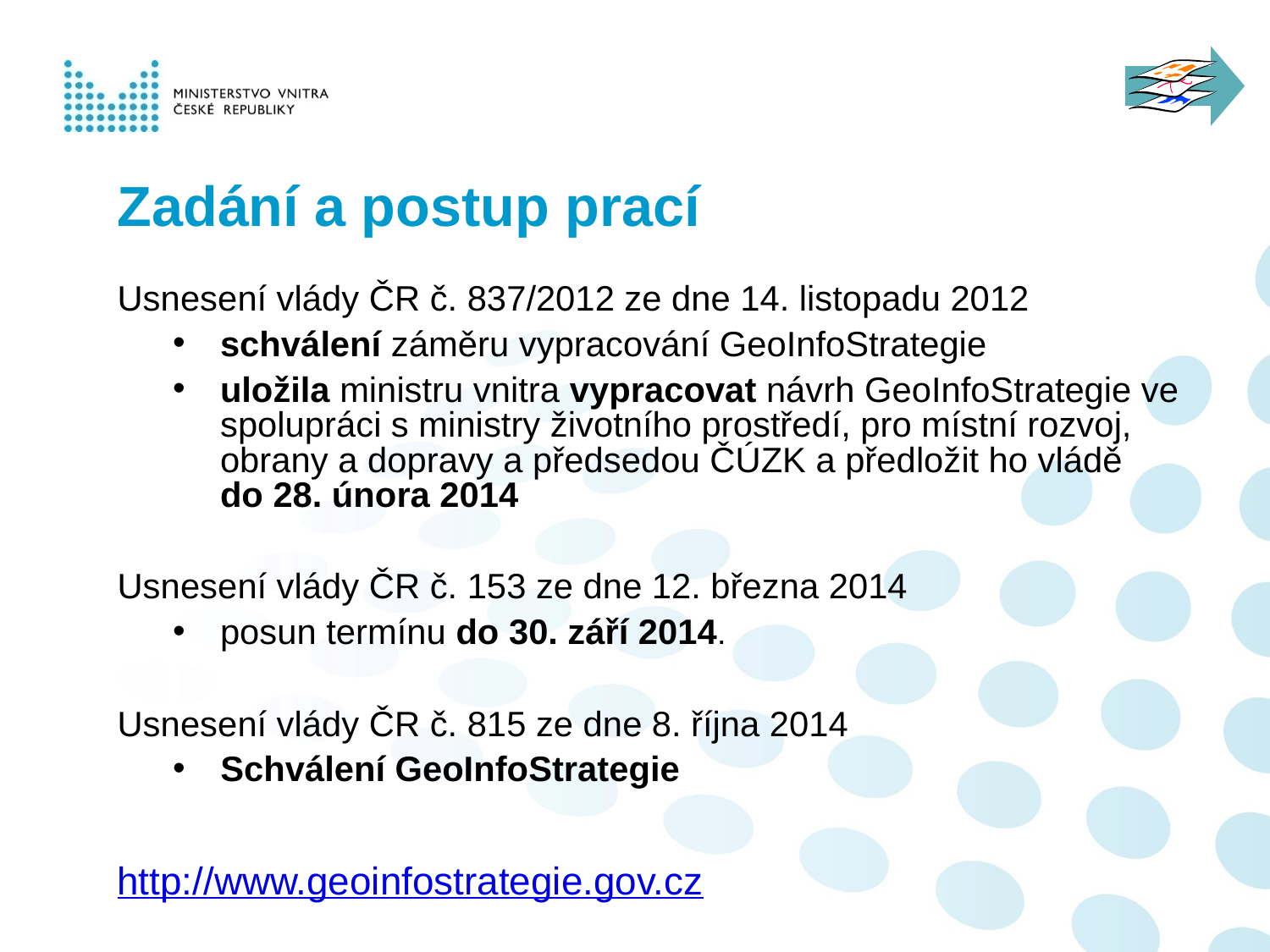

# Zadání a postup prací
Usnesení vlády ČR č. 837/2012 ze dne 14. listopadu 2012
schválení záměru vypracování GeoInfoStrategie
uložila ministru vnitra vypracovat návrh GeoInfoStrategie ve spolupráci s ministry životního prostředí, pro místní rozvoj, obrany a dopravy a předsedou ČÚZK a předložit ho vládě
do 28. února 2014

Usnesení vlády ČR č. 153 ze dne 12. března 2014
posun termínu do 30. září 2014.

Usnesení vlády ČR č. 815 ze dne 8. října 2014
Schválení GeoInfoStrategie

http://www.geoinfostrategie.gov.cz